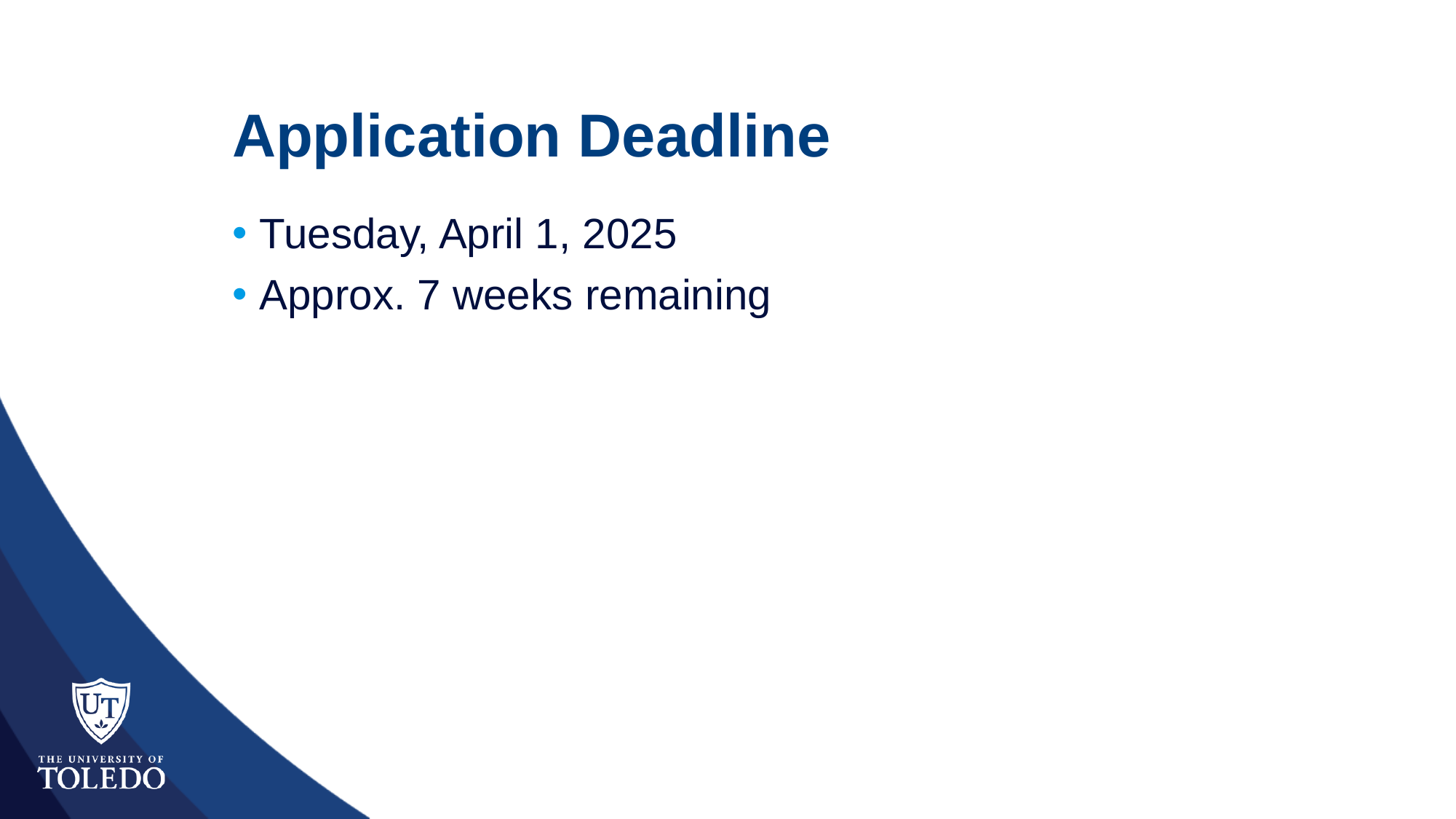

# Application Deadline
Tuesday, April 1, 2025
Approx. 7 weeks remaining